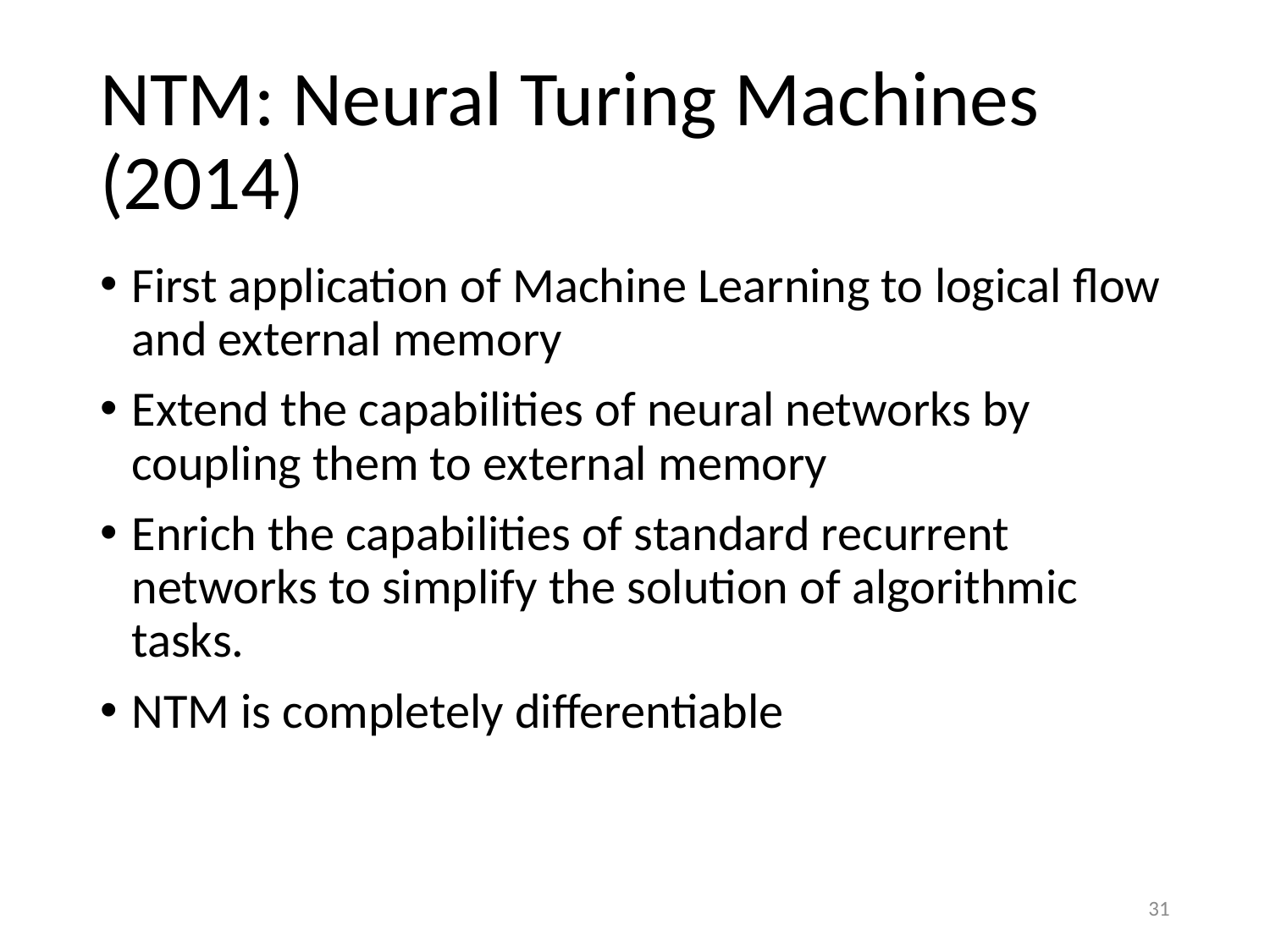

# NTM: Neural Turing Machines (2014)
First application of Machine Learning to logical flow and external memory
Extend the capabilities of neural networks by coupling them to external memory
Enrich the capabilities of standard recurrent networks to simplify the solution of algorithmic tasks.
NTM is completely differentiable

31